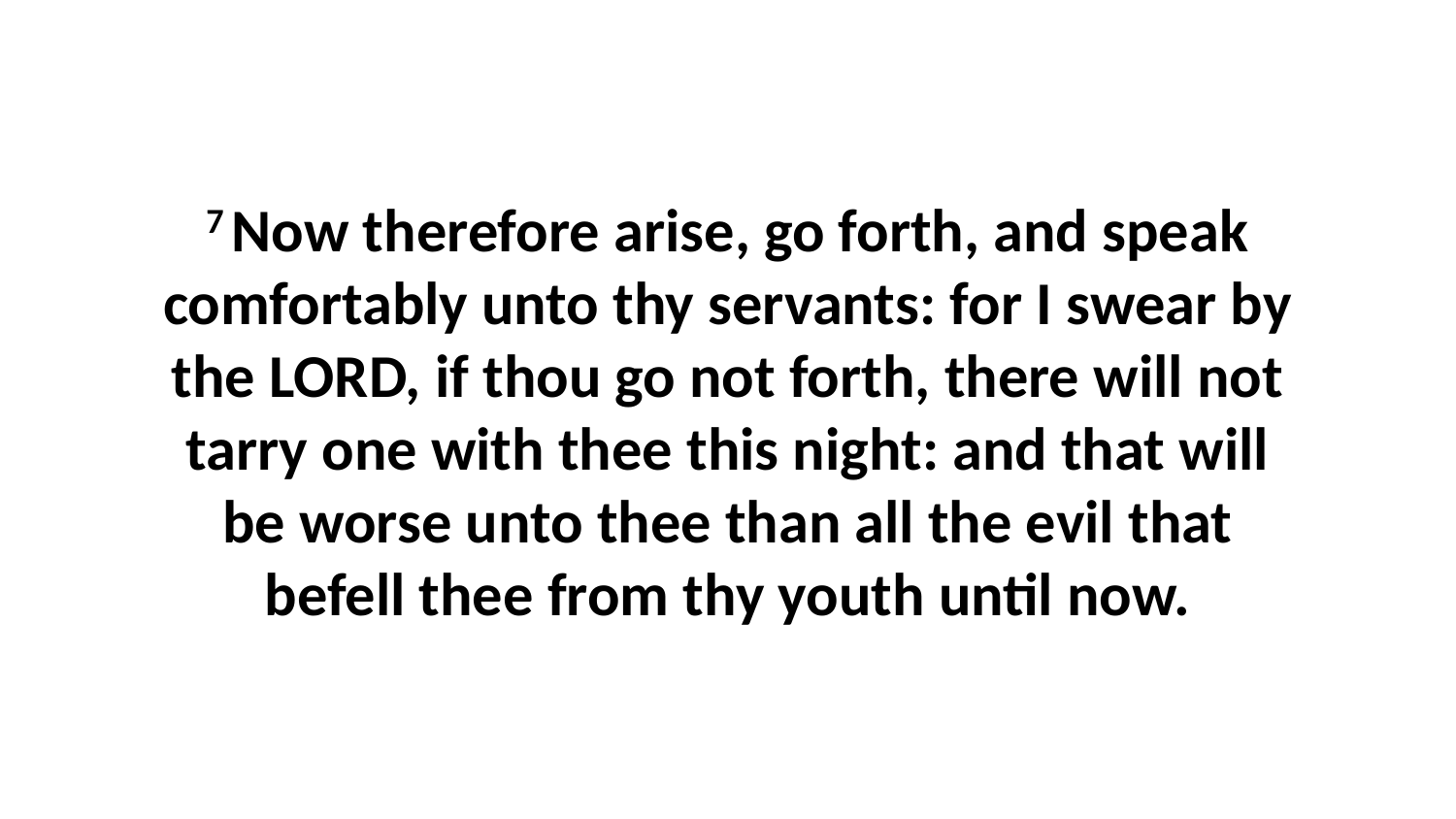

7 Now therefore arise, go forth, and speak comfortably unto thy servants: for I swear by the LORD, if thou go not forth, there will not tarry one with thee this night: and that will be worse unto thee than all the evil that befell thee from thy youth until now.